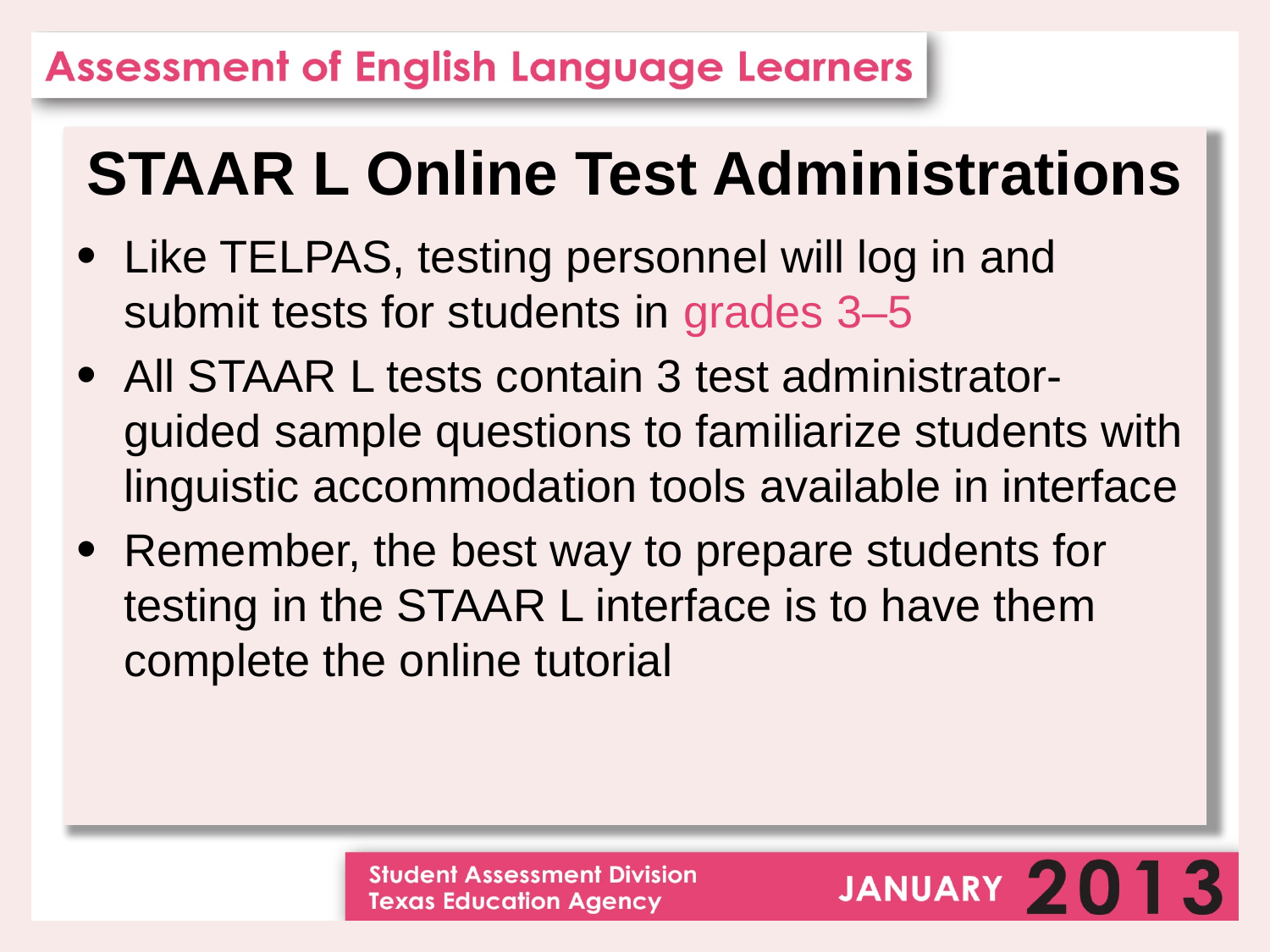

STAAR L Online Test Administrations
Like TELPAS, testing personnel will log in and submit tests for students in grades 3–5
All STAAR L tests contain 3 test administrator-guided sample questions to familiarize students with linguistic accommodation tools available in interface
Remember, the best way to prepare students for testing in the STAAR L interface is to have them complete the online tutorial